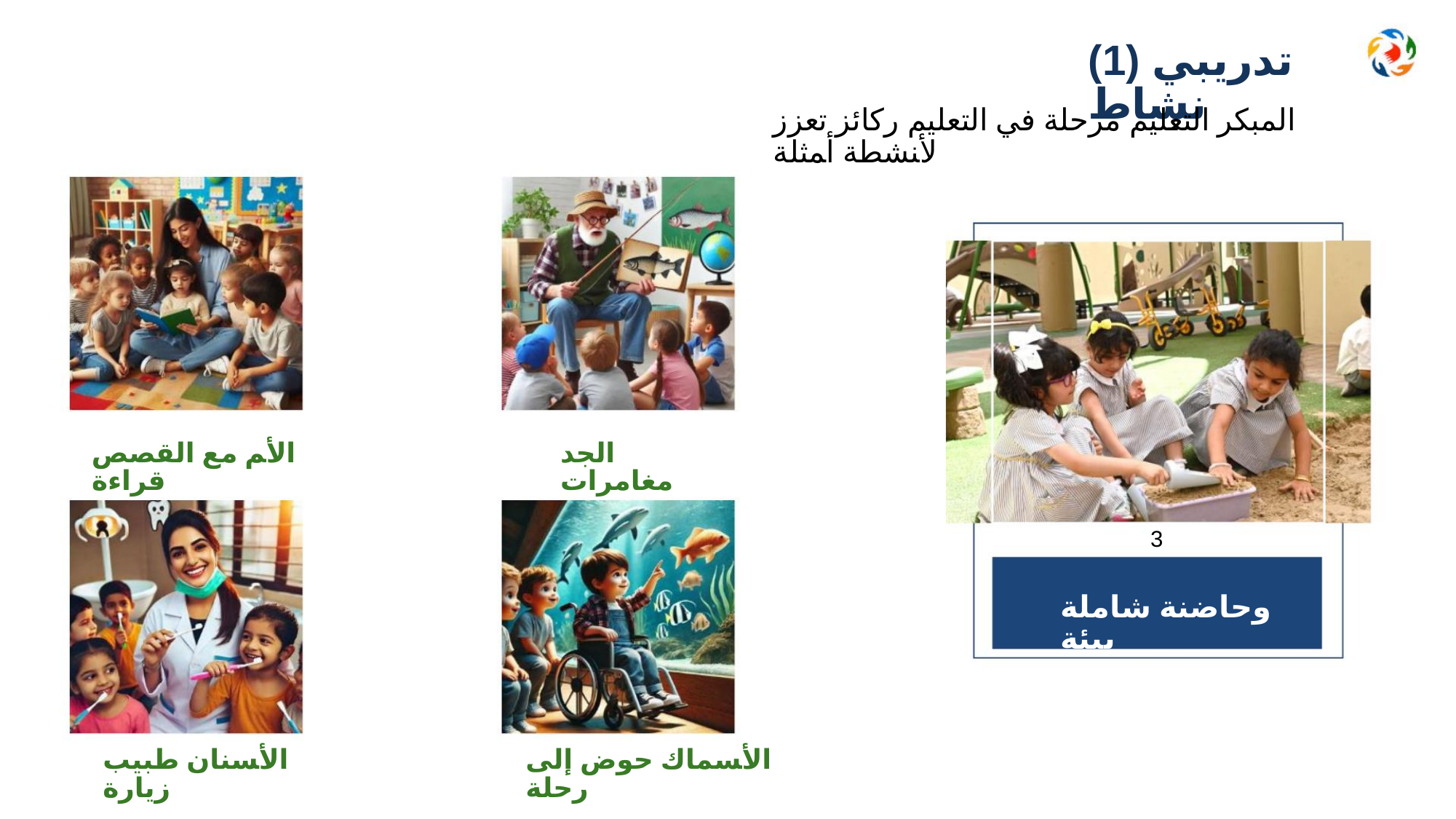

(1) ﺗﺪﺭﻳﺒﻲ ﻧﺸﺎﻁ
ﺍﻟﻤﺒﻜﺮ ﺍﻟﺘﻌﻠﻴﻢ ﻣﺮﺣﻠﺔ ﻓﻲ ﺍﻟﺘﻌﻠﻴﻢ ﺭﻛﺎﺋﺰ ﺗﻌﺰﺯ ﻷﻨﺸﻄﺔ ﺃﻤﺜﻠﺔ
ﺍﻷﻢ ﻣﻊ ﺍﻟﻘﺼﺺ ﻗﺮﺍﺀﺓ
ﺍﻟﺠﺪ ﻣﻐﺎﻣﺮﺍﺕ
3
ﻭﺣﺎﺿﻨﺔ ﺷﺎﻣﻠﺔ ﺑﻴﺌﺔ
ﺍﻷﺴﻨﺎﻥ ﻃﺒﻴﺐ ﺯﻳﺎﺭﺓ
ﺍﻷﺴﻤﺎﻙ ﺣﻮﺽ ﺇﻟﻰ ﺭﺣﻠﺔ